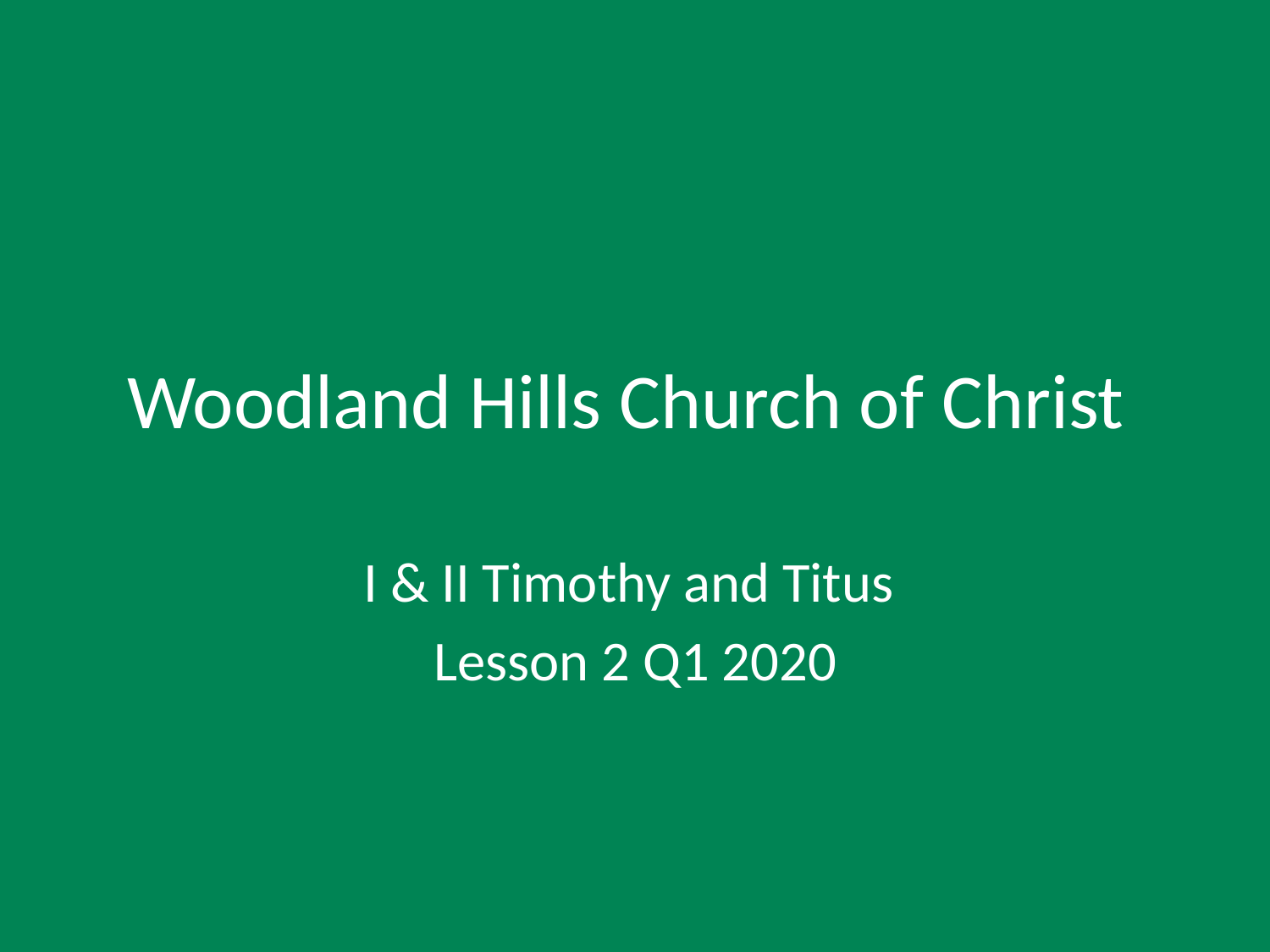

# Woodland Hills Church of Christ
I & II Timothy and Titus
Lesson 2 Q1 2020